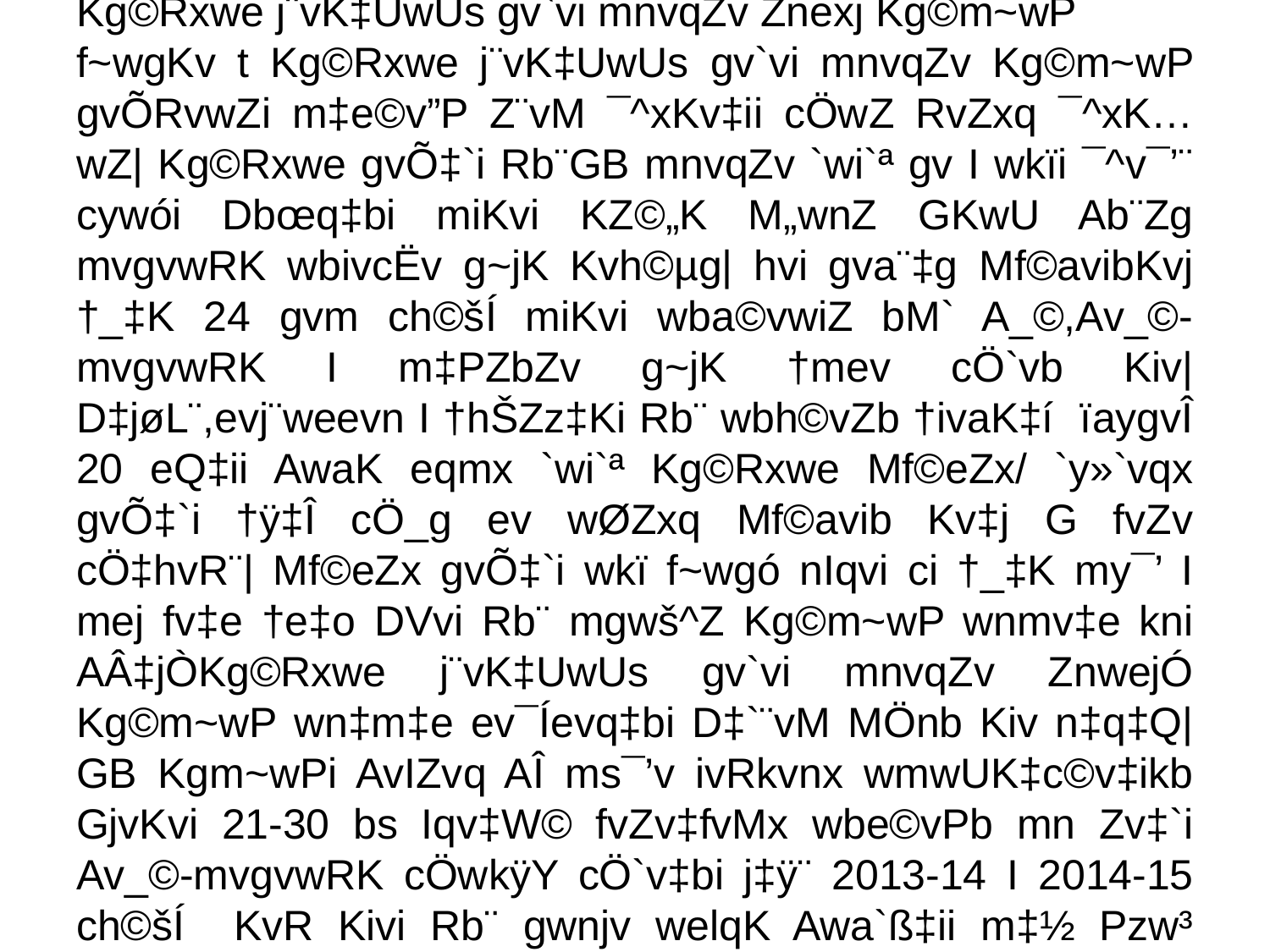

Kg©Rxwe j¨vK‡UwUs gv`vi mnvqZv Znexj Kg©m~wP
f~wgKv t Kg©Rxwe j¨vK‡UwUs gv`vi mnvqZv Kg©m~wP gvÕRvwZi m‡e©v”P Z¨vM ¯^xKv‡ii cÖwZ RvZxq ¯^xK…wZ| Kg©Rxwe gvÕ‡`i Rb¨GB mnvqZv `wi`ª gv I wkïi ¯^v¯’¨ cywói Dbœq‡bi miKvi KZ©„K M„wnZ GKwU Ab¨Zg mvgvwRK wbivcËv g~jK Kvh©µg| hvi gva¨‡g Mf©avibKvj †_‡K 24 gvm ch©šÍ miKvi wba©vwiZ bM` A_©,Av_©-mvgvwRK I m‡PZbZv g~jK †mev cÖ`vb Kiv| D‡jøL¨,evj¨weevn I †hŠZz‡Ki Rb¨ wbh©vZb †ivaK‡í  ïaygvÎ 20 eQ‡ii AwaK eqmx `wi`ª Kg©Rxwe Mf©eZx/ `y»`vqx gvÕ‡`i †ÿ‡Î cÖ_g ev wØZxq Mf©avib Kv‡j G fvZv cÖ‡hvR¨| Mf©eZx gvÕ‡`i wkï f~wgó nIqvi ci †_‡K my¯’ I mej fv‡e †e‡o DVvi Rb¨ mgwš^Z Kg©m~wP wnmv‡e kni AÂ‡jÒKg©Rxwe j¨vK‡UwUs gv`vi mnvqZv ZnwejÓ Kg©m~wP wn‡m‡e ev¯Íevq‡bi D‡`¨vM MÖnb Kiv n‡q‡Q| GB Kgm~wPi AvIZvq AÎ ms¯’v ivRkvnx wmwUK‡c©v‡ikb GjvKvi 21-30 bs Iqv‡W© fvZv‡fvMx wbe©vPb mn Zv‡`i Av_©-mvgvwRK cÖwkÿY cÖ`v‡bi j‡ÿ¨ 2013-14 I 2014-15 ch©šÍ  KvR Kivi Rb¨ gwnjv welqK Awa`ß‡ii m‡½ Pzw³ m¤úbœ KvR ïiæ K‡i‡Q|